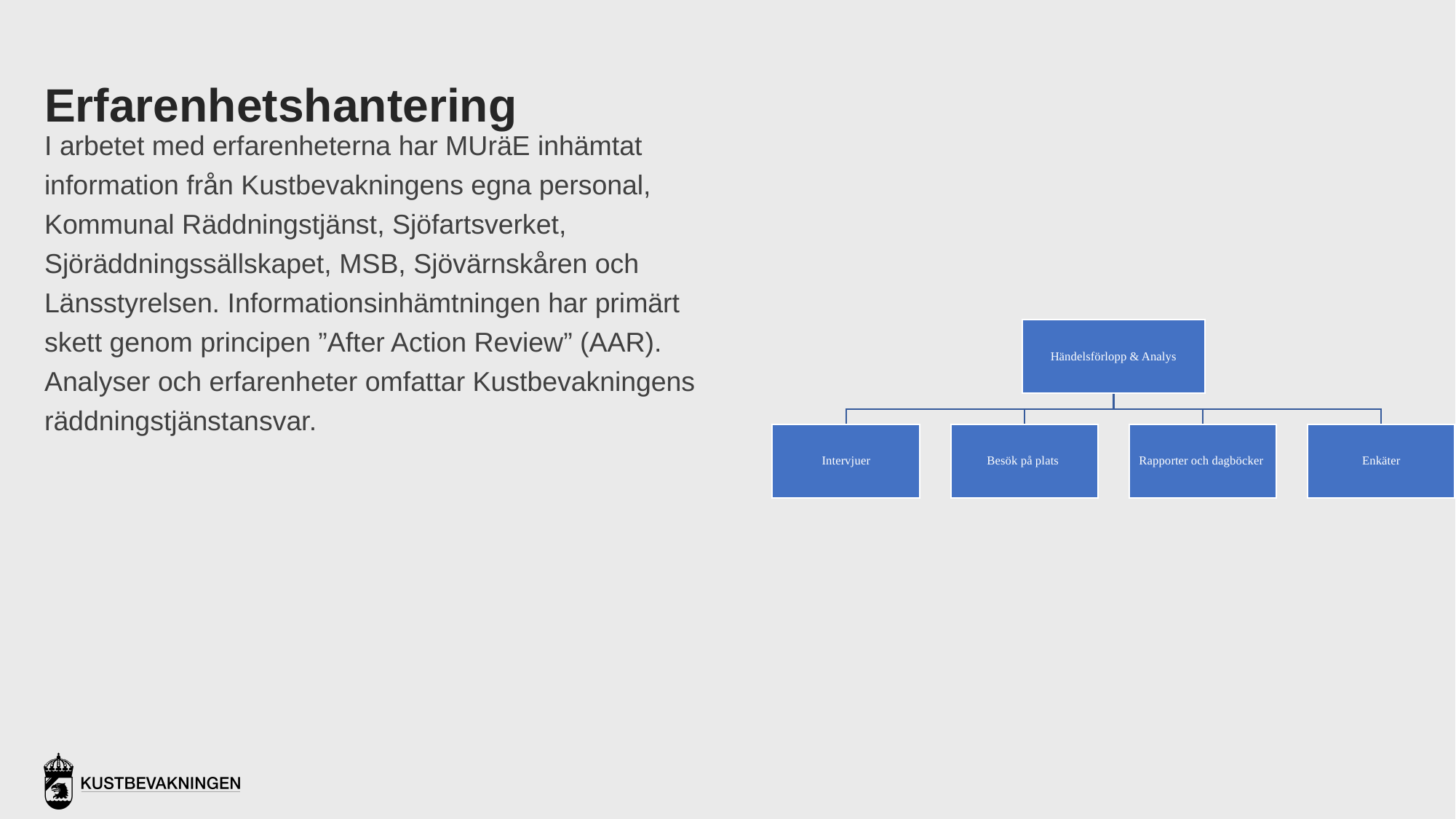

Händelsförlopp & Analys
Intervjuer
Besök på plats
Rapporter och dagböcker
Enkäter
# Erfarenhetshantering
I arbetet med erfarenheterna har MUräE inhämtat information från Kustbevakningens egna personal, Kommunal Räddningstjänst, Sjöfartsverket, Sjöräddningssällskapet, MSB, Sjövärnskåren och Länsstyrelsen. Informationsinhämtningen har primärt skett genom principen ”After Action Review” (AAR). Analyser och erfarenheter omfattar Kustbevakningens räddningstjänstansvar.